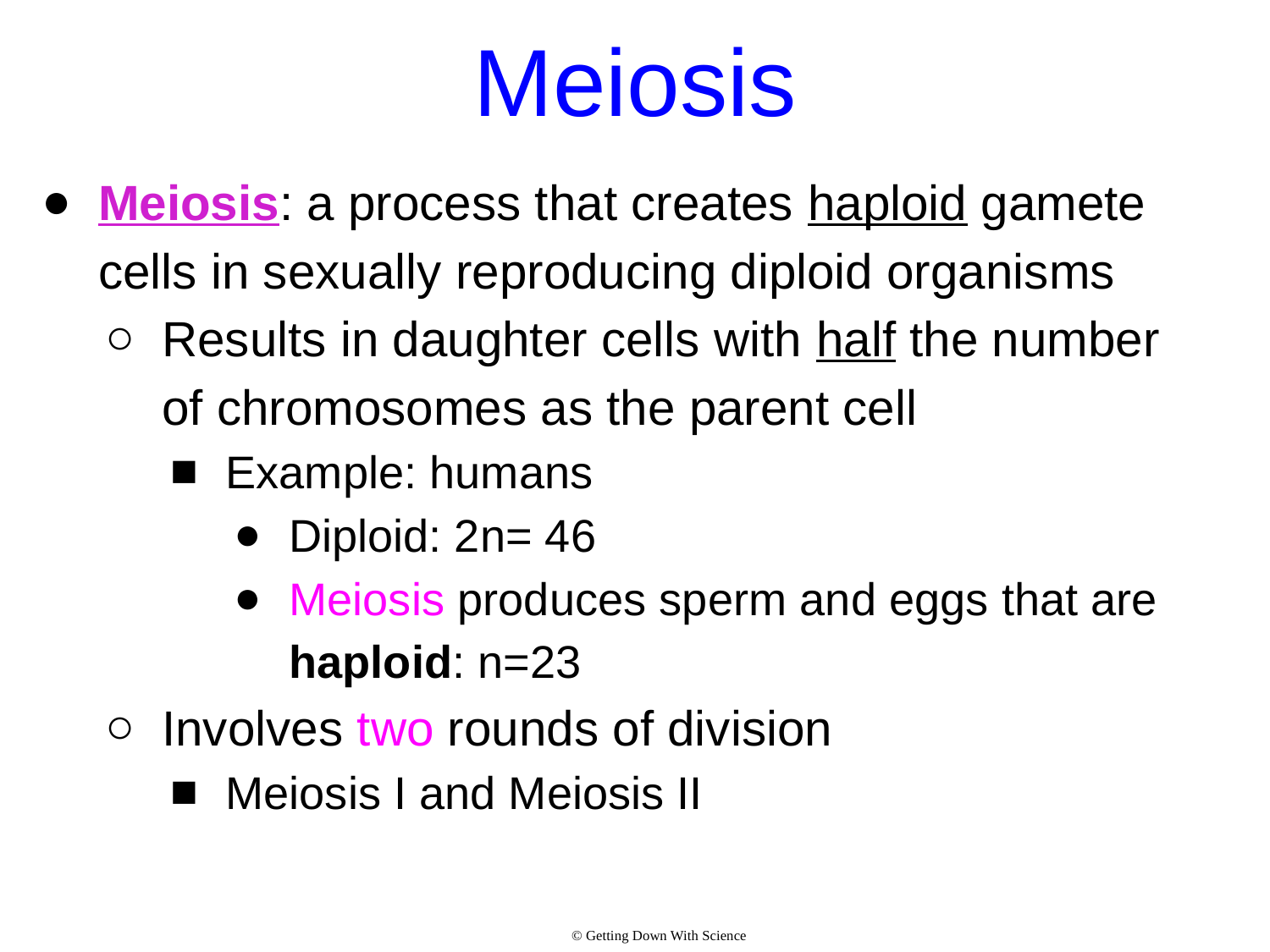

# Meiosis
Meiosis: a process that creates haploid gamete cells in sexually reproducing diploid organisms
Results in daughter cells with half the number of chromosomes as the parent cell
Example: humans
Diploid: 2n= 46
Meiosis produces sperm and eggs that are haploid: n=23
Involves two rounds of division
Meiosis I and Meiosis II